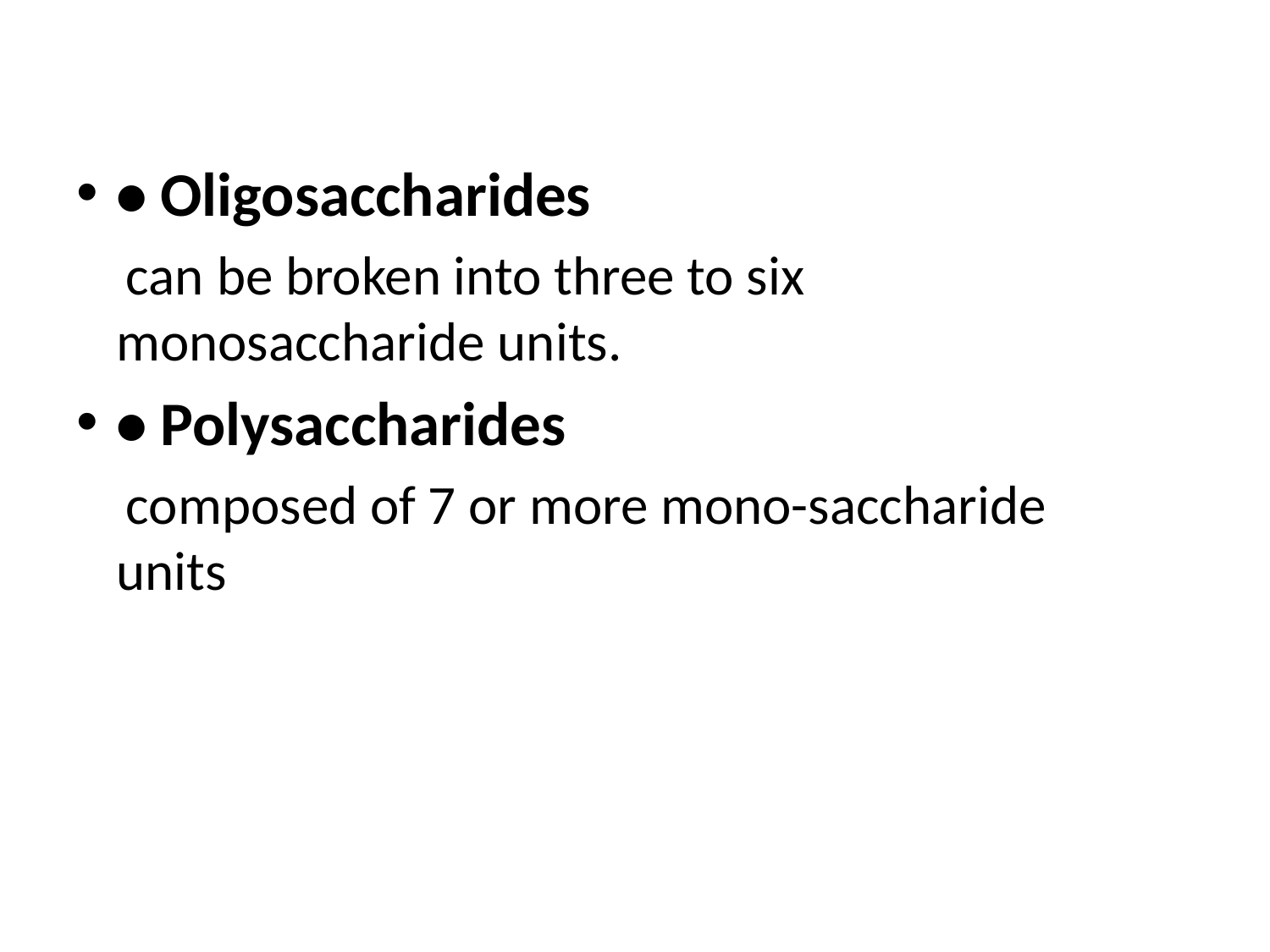

• Oligosaccharides
    can be broken into three to six monosaccharide units.
• Polysaccharides
    composed of 7 or more mono-saccharide units